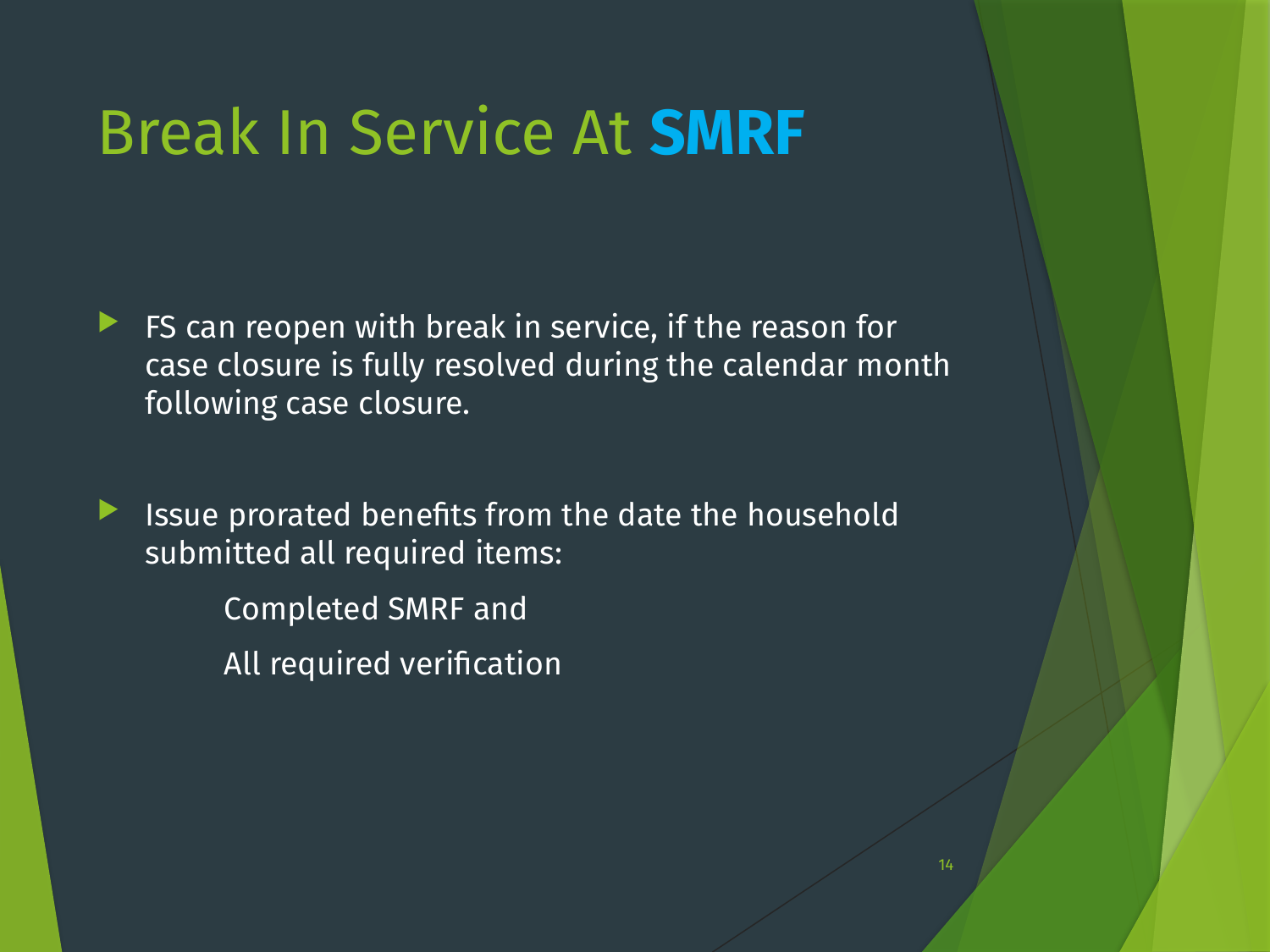

# Break In Service At SMRF
FS can reopen with break in service, if the reason for case closure is fully resolved during the calendar month following case closure.

Issue prorated benefits from the date the household submitted all required items:
	Completed SMRF and
	All required verification

14